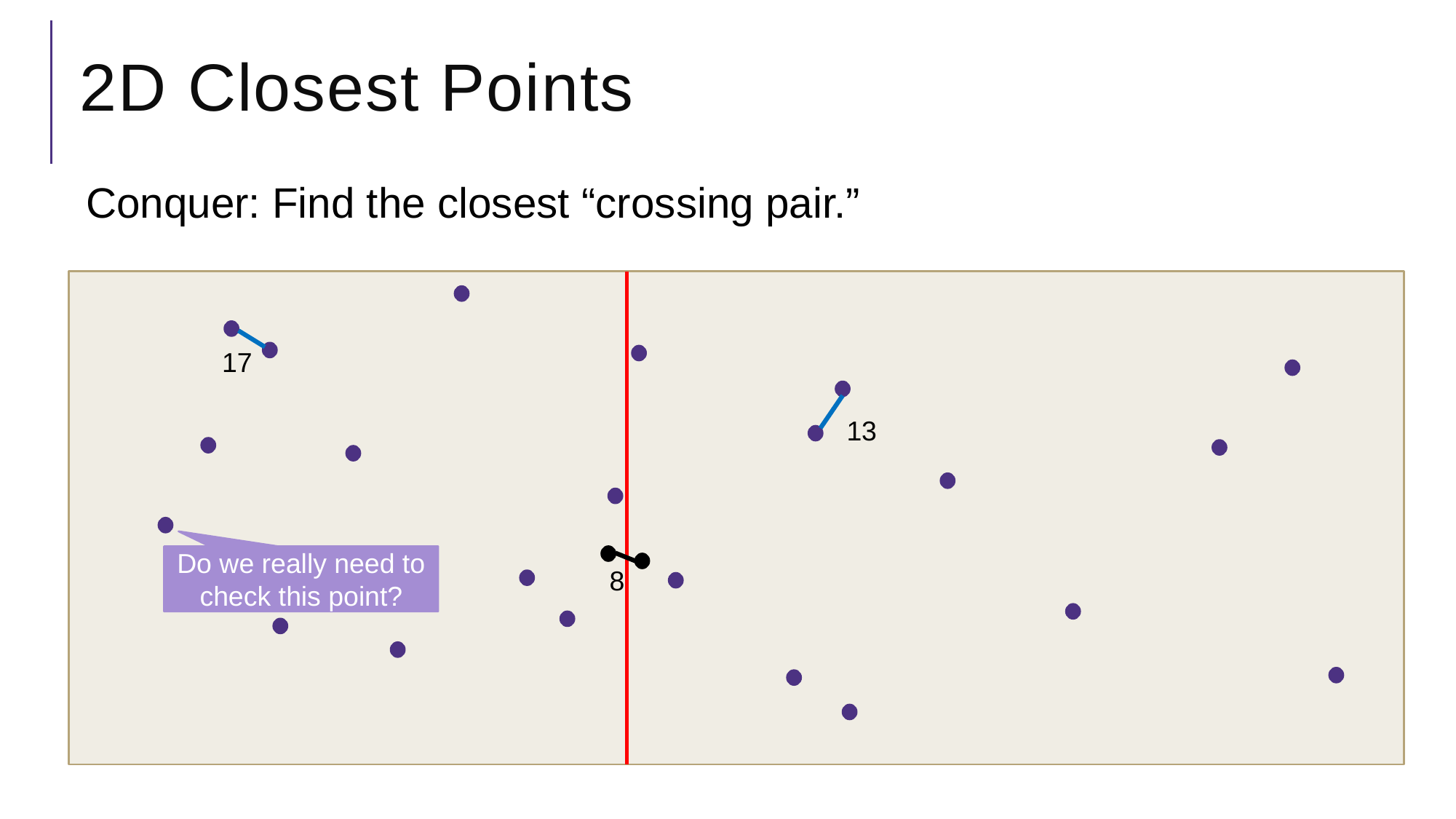

# 2D Closest Points
Conquer: Find the closest “crossing pair.”

17

13

Do we really need to check this point?

8